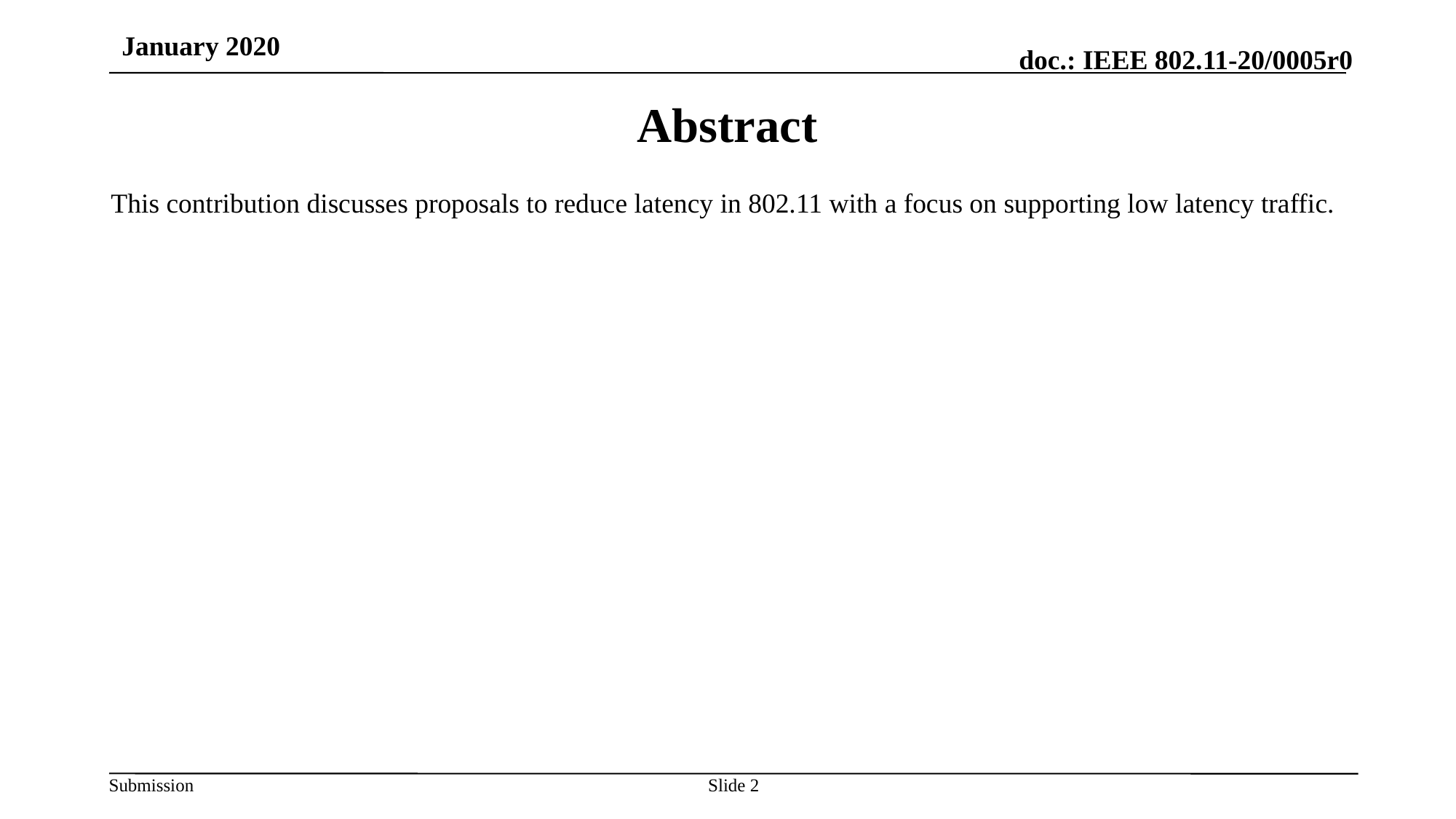

January 2020
# Abstract
This contribution discusses proposals to reduce latency in 802.11 with a focus on supporting low latency traffic.
Slide 2